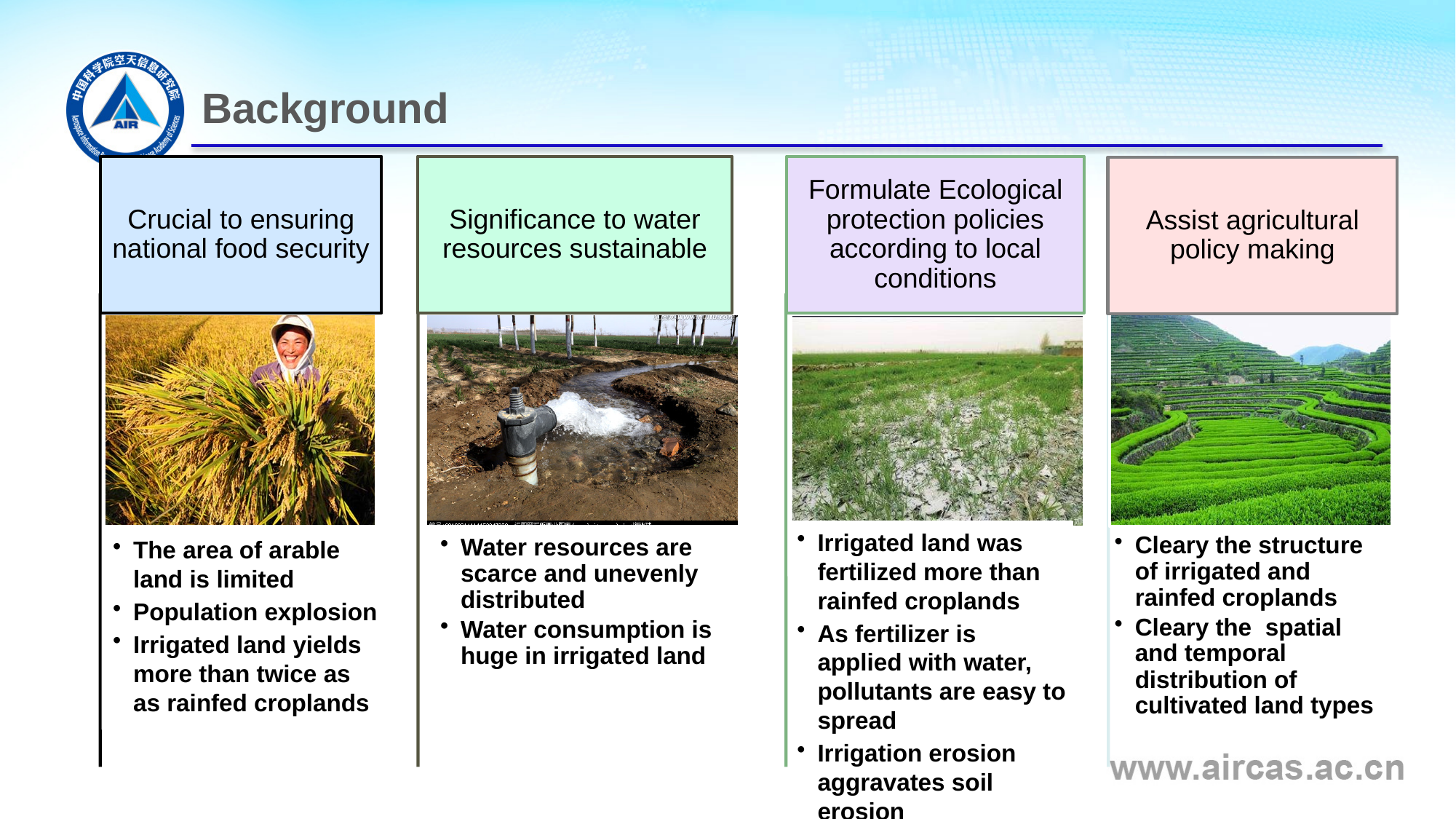

Background
The area of arable land is limited
Population explosion
Irrigated land yields more than twice as as rainfed croplands
Crucial to ensuring national food security
Water resources are scarce and unevenly distributed
Water consumption is huge in irrigated land

Significance to water resources sustainable
Irrigated land was fertilized more than rainfed croplands
As fertilizer is applied with water, pollutants are easy to spread
Irrigation erosion aggravates soil erosion
Formulate Ecological protection policies according to local conditions
Cleary the structure of irrigated and rainfed croplands
Cleary the  spatial and temporal distribution of cultivated land types
Assist agricultural policy making